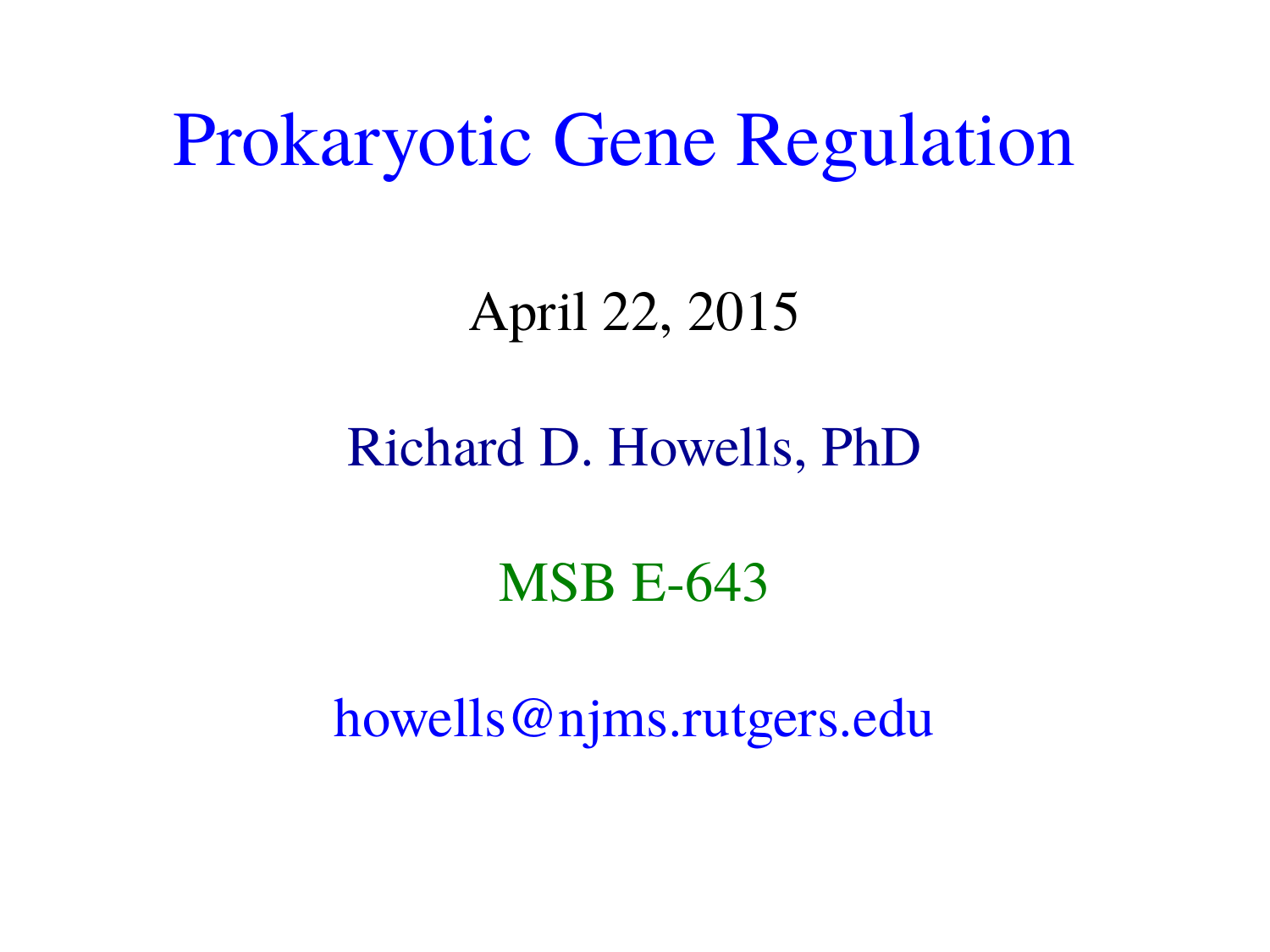

Prokaryotic Gene Regulation
April 22, 2015
Richard D. Howells, PhD
MSB E-643
howells@njms.rutgers.edu